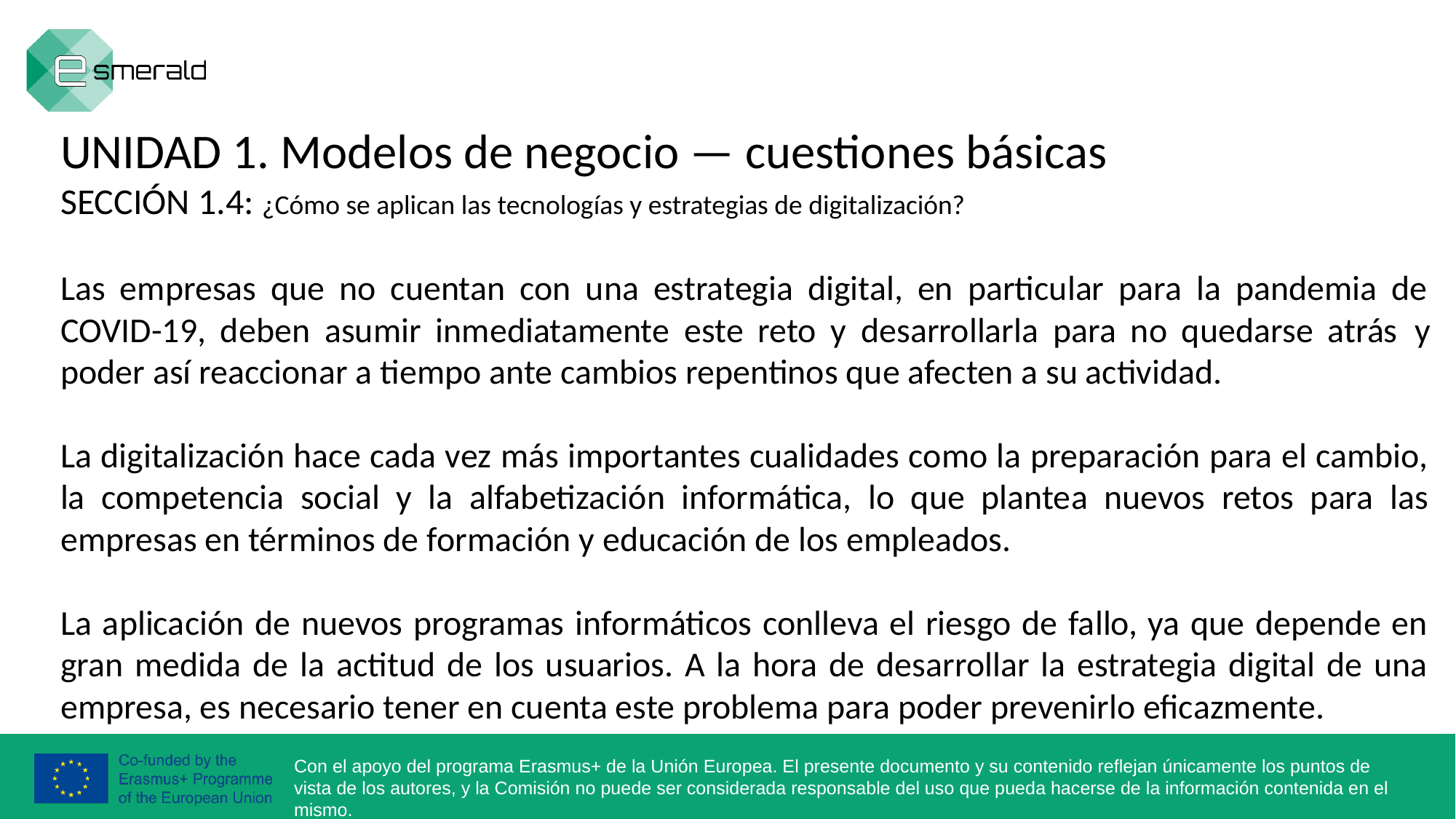

UNIDAD 1. Modelos de negocio — cuestiones básicas
SECCIÓN 1.4: ¿Cómo se aplican las tecnologías y estrategias de digitalización?

Las empresas que no cuentan con una estrategia digital, en particular para la pandemia de COVID-19, deben asumir inmediatamente este reto y desarrollarla para no quedarse atrás y poder así reaccionar a tiempo ante cambios repentinos que afecten a su actividad.

La digitalización hace cada vez más importantes cualidades como la preparación para el cambio, la competencia social y la alfabetización informática, lo que plantea nuevos retos para las empresas en términos de formación y educación de los empleados.

La aplicación de nuevos programas informáticos conlleva el riesgo de fallo, ya que depende en gran medida de la actitud de los usuarios. A la hora de desarrollar la estrategia digital de una empresa, es necesario tener en cuenta este problema para poder prevenirlo eficazmente.